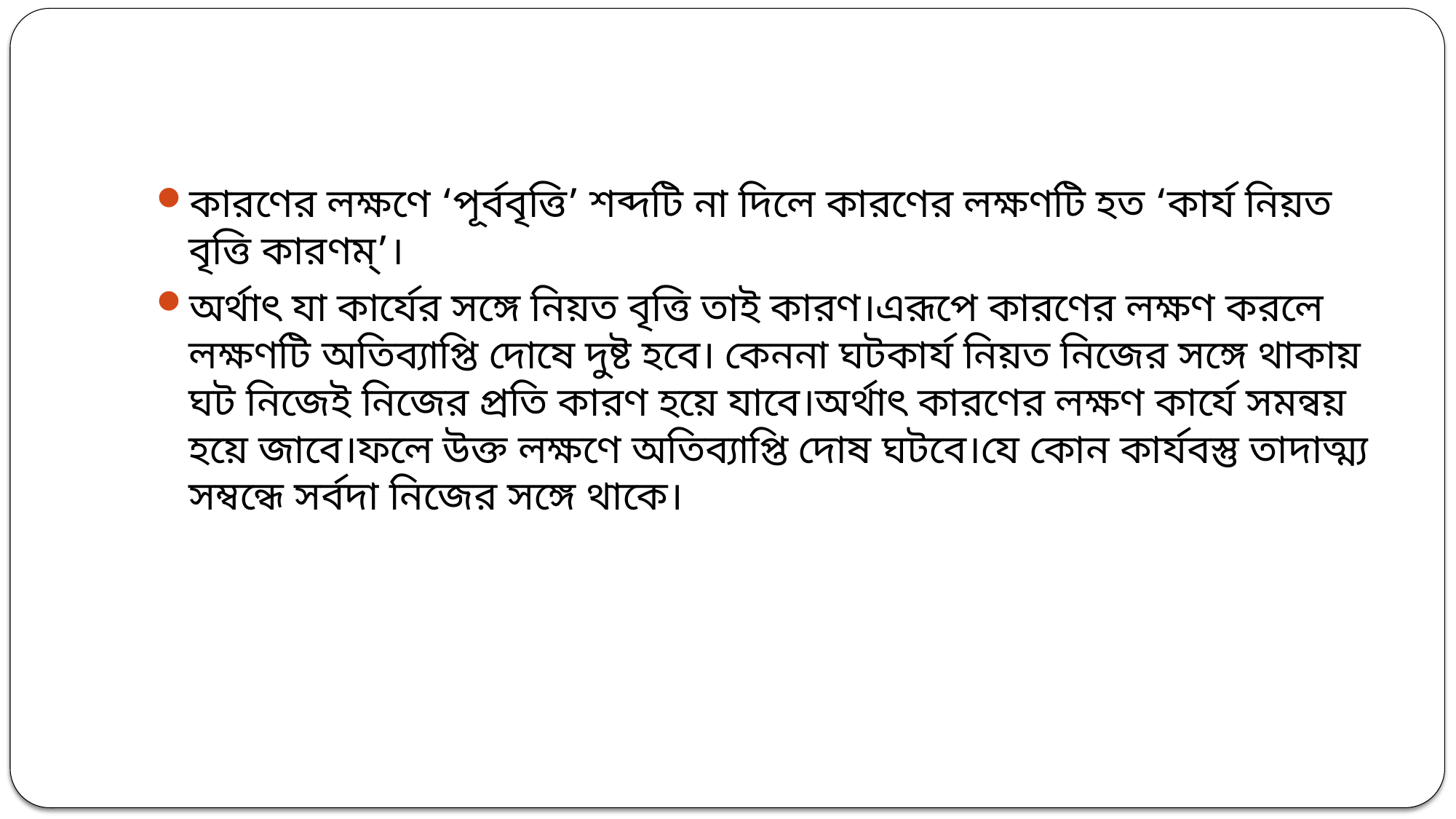

#
কারণের লক্ষণে ‘পূর্ববৃত্তি’ শব্দটি না দিলে কারণের লক্ষণটি হত ‘কার্য নিয়ত বৃত্তি কারণম্’।
অর্থাৎ যা কার্যের সঙ্গে নিয়ত বৃত্তি তাই কারণ।এরূপে কারণের লক্ষণ করলে লক্ষণটি অতিব্যাপ্তি দোষে দুষ্ট হবে। কেননা ঘটকার্য নিয়ত নিজের সঙ্গে থাকায় ঘট নিজেই নিজের প্রতি কারণ হয়ে যাবে।অর্থাৎ কারণের লক্ষণ কার্যে সমন্বয় হয়ে জাবে।ফলে উক্ত লক্ষণে অতিব্যাপ্তি দোষ ঘটবে।যে কোন কার্যবস্তু তাদাত্ম্য সম্বন্ধে সর্বদা নিজের সঙ্গে থাকে।